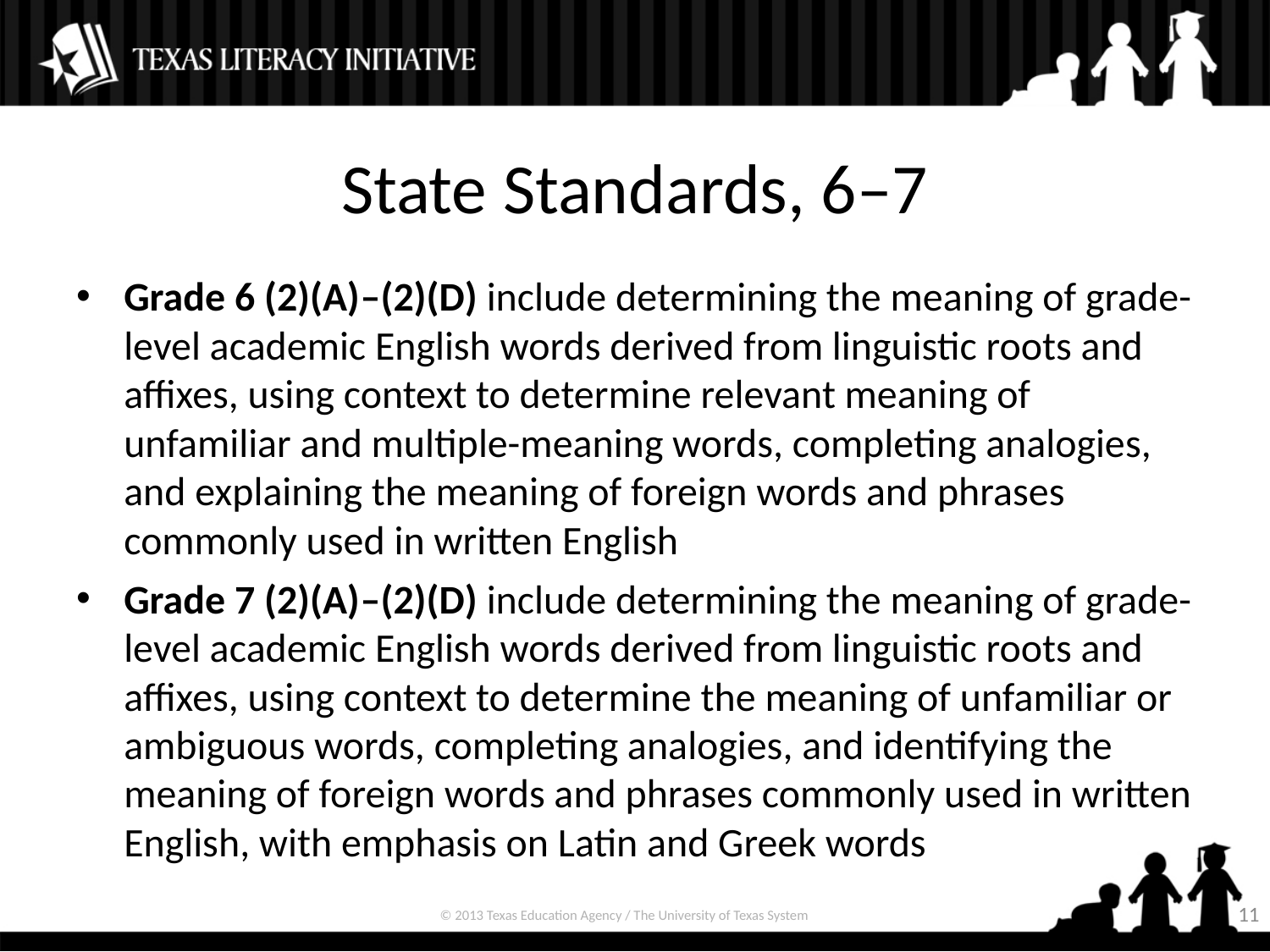

# State Standards, 6–7
Grade 6 (2)(A)–(2)(D) include determining the meaning of grade-level academic English words derived from linguistic roots and affixes, using context to determine relevant meaning of unfamiliar and multiple-meaning words, completing analogies, and explaining the meaning of foreign words and phrases commonly used in written English
Grade 7 (2)(A)–(2)(D) include determining the meaning of grade-level academic English words derived from linguistic roots and affixes, using context to determine the meaning of unfamiliar or ambiguous words, completing analogies, and identifying the meaning of foreign words and phrases commonly used in written English, with emphasis on Latin and Greek words

11
© 2013 Texas Education Agency / The University of Texas System